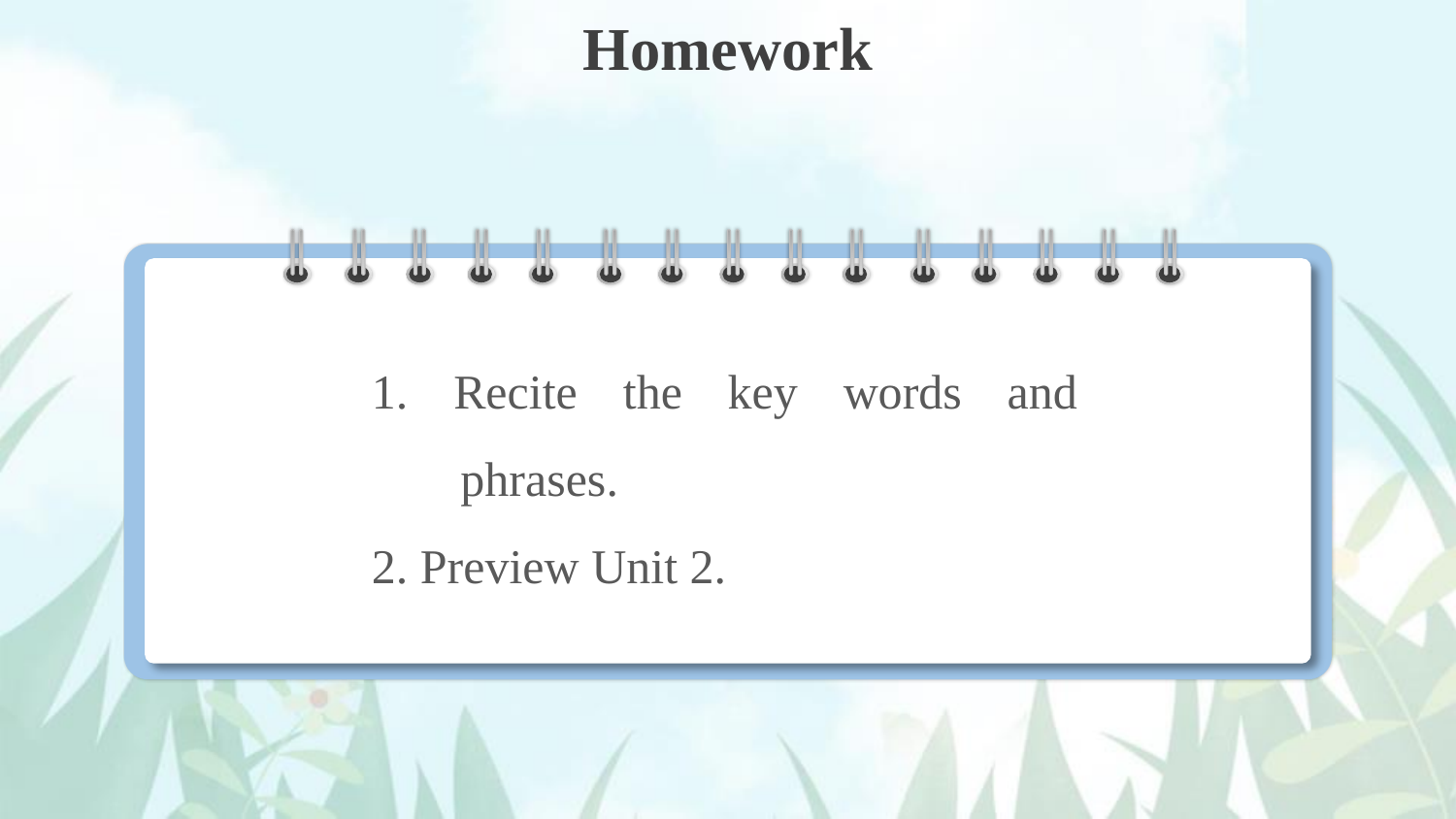

Homework

1. Recite the key words and phrases.
2. Preview Unit 2.